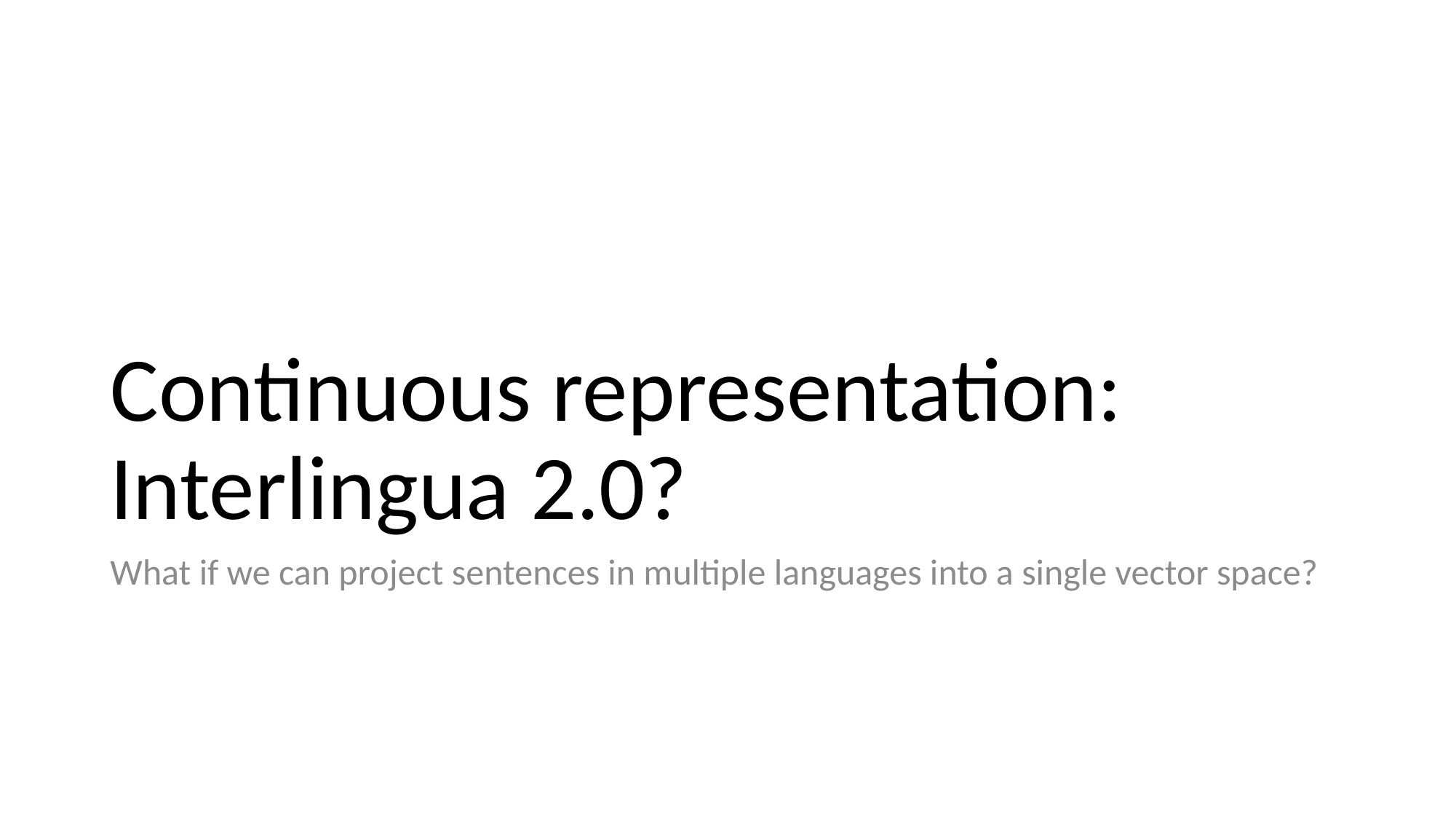

# Continuous representation: Interlingua 2.0?
What if we can project sentences in multiple languages into a single vector space?